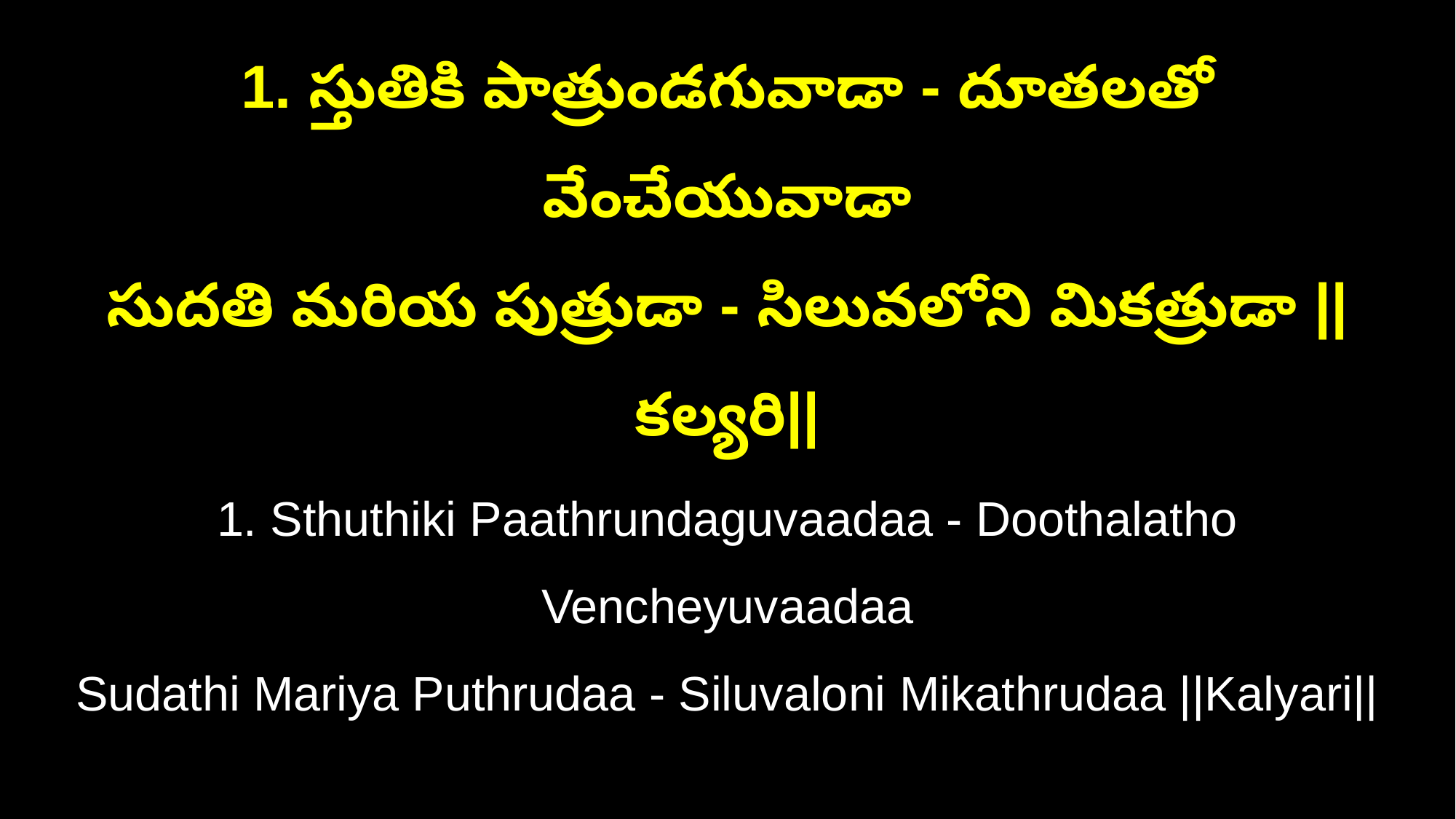

1. స్తుతికి పాత్రుండగువాడా - దూతలతో వేంచేయువాడా
సుదతి మరియ పుత్రుడా - సిలువలోని మికత్రుడా ||కల్యరి||
1. Sthuthiki Paathrundaguvaadaa - Doothalatho Vencheyuvaadaa
Sudathi Mariya Puthrudaa - Siluvaloni Mikathrudaa ||Kalyari||